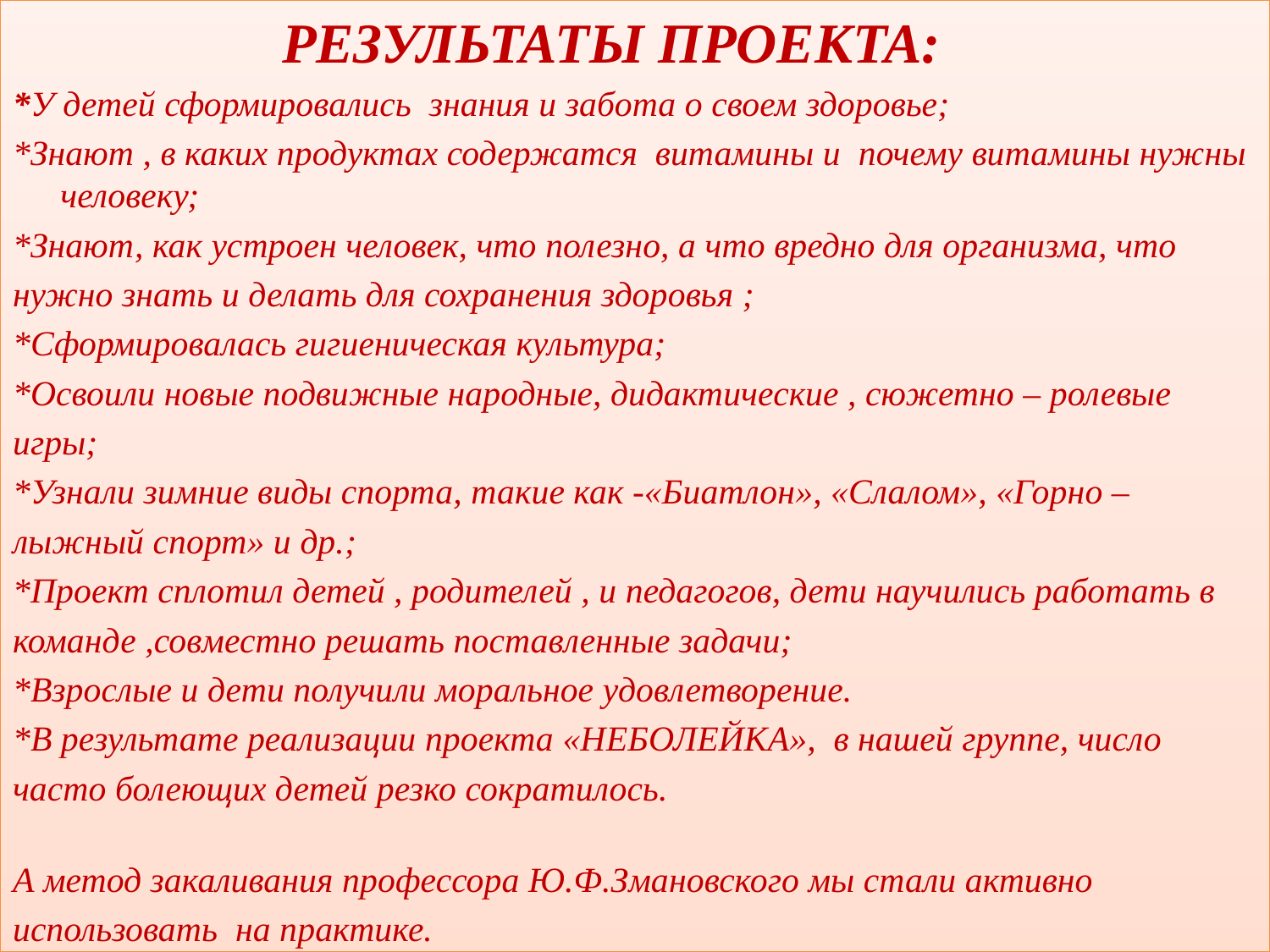

РЕЗУЛЬТАТЫ ПРОЕКТА:
*У детей сформировались  знания и забота о своем здоровье;
*Знают , в каких продуктах содержатся  витамины и  почему витамины нужны человеку;
*Знают, как устроен человек, что полезно, а что вредно для организма, что
нужно знать и делать для сохранения здоровья ;
*Сформировалась гигиеническая культура;
*Освоили новые подвижные народные, дидактические , сюжетно – ролевые
игры;
*Узнали зимние виды спорта, такие как -«Биатлон», «Слалом», «Горно –
лыжный спорт» и др.;
*Проект сплотил детей , родителей , и педагогов, дети научились работать в
команде ,совместно решать поставленные задачи;
*Взрослые и дети получили моральное удовлетворение.
*В результате реализации проекта «НЕБОЛЕЙКА»,  в нашей группе, число
часто болеющих детей резко сократилось.
А метод закаливания профессора Ю.Ф.Змановского мы стали активно
использовать  на практике.